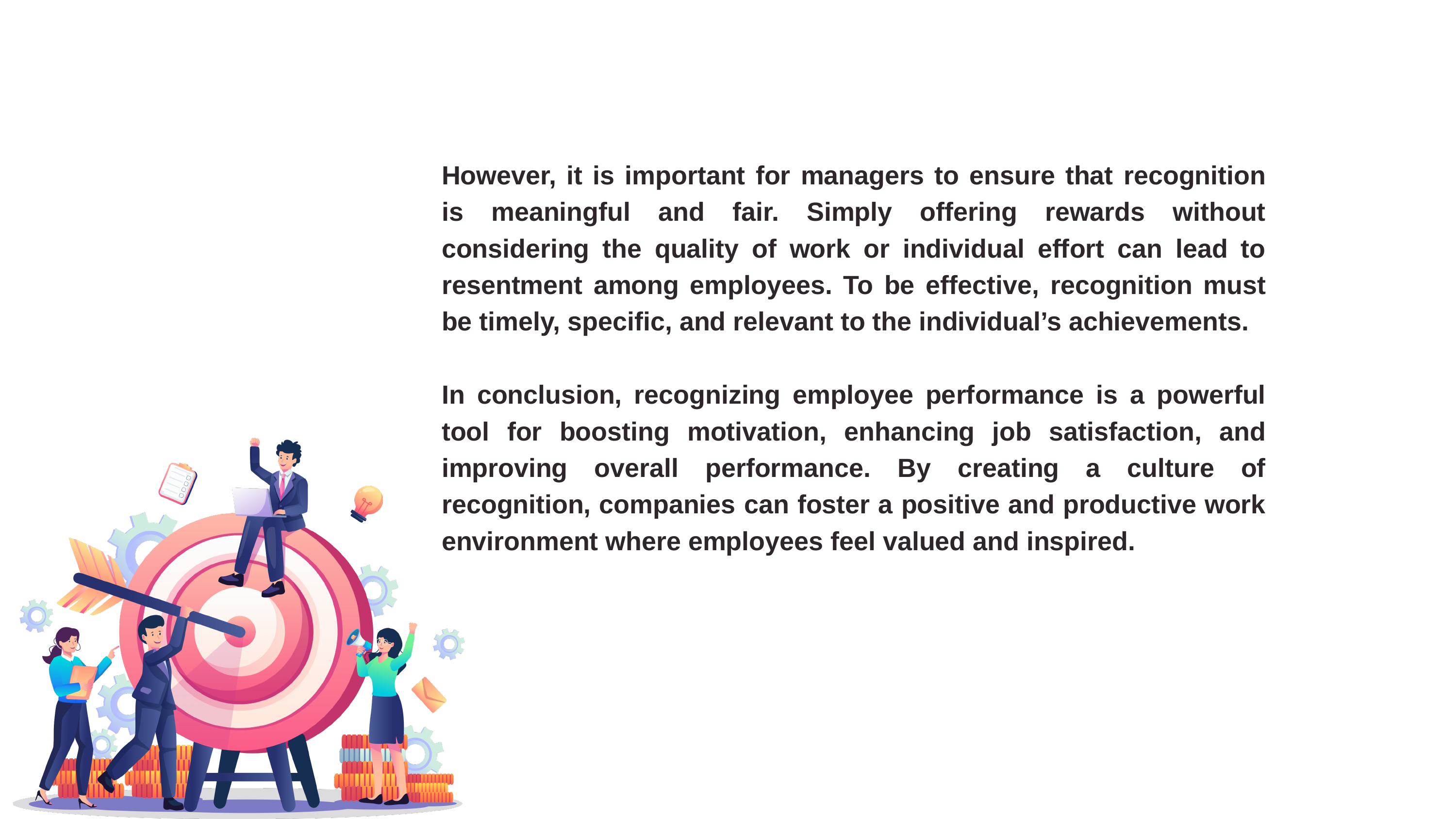

However, it is important for managers to ensure that recognition is meaningful and fair. Simply offering rewards without considering the quality of work or individual effort can lead to resentment among employees. To be effective, recognition must be timely, specific, and relevant to the individual’s achievements.

In conclusion, recognizing employee performance is a powerful tool for boosting motivation, enhancing job satisfaction, and improving overall performance. By creating a culture of recognition, companies can foster a positive and productive work environment where employees feel valued and inspired.